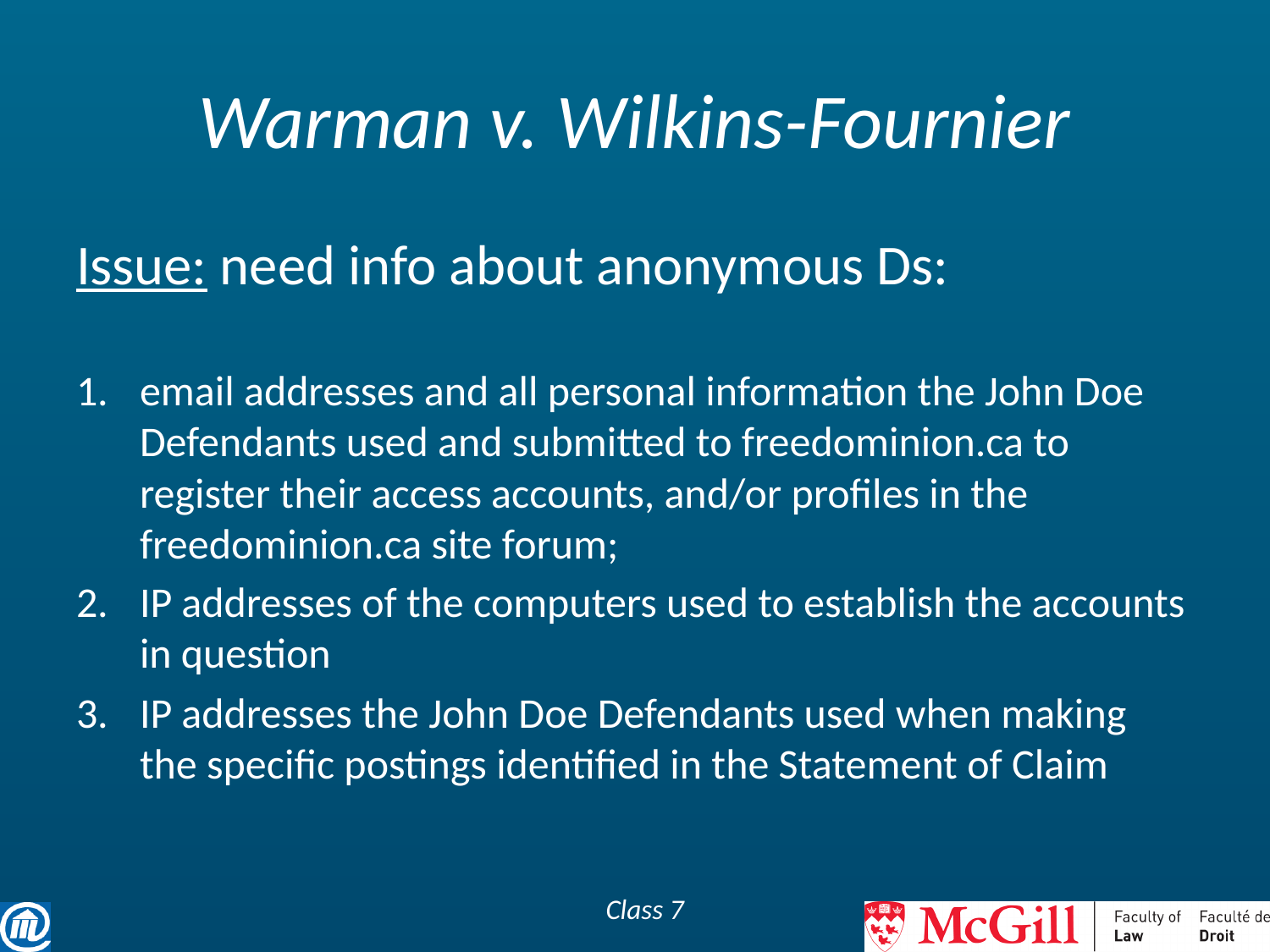

# Warman v. Wilkins-Fournier
Issue: need info about anonymous Ds:

email addresses and all personal information the John Doe Defendants used and submitted to freedominion.ca to register their access accounts, and/or profiles in the freedominion.ca site forum;
IP addresses of the computers used to establish the accounts in question
IP addresses the John Doe Defendants used when making the specific postings identified in the Statement of Claim
Class 7